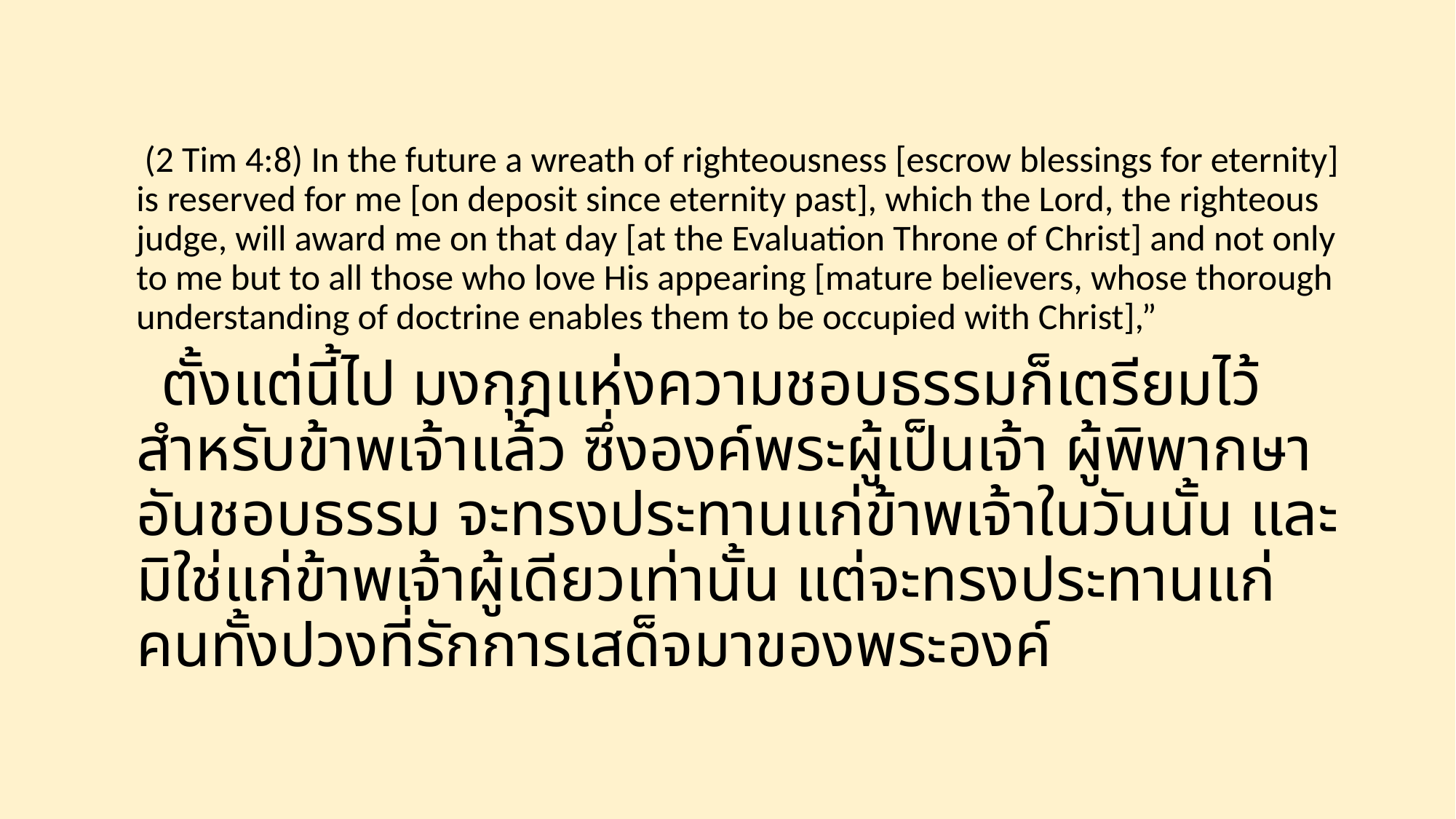

(2 Tim 4:8) In the future a wreath of righteousness [escrow blessings for eternity] is reserved for me [on deposit since eternity past], which the Lord, the righteous judge, will award me on that day [at the Evaluation Throne of Christ] and not only to me but to all those who love His appearing [mature believers, whose thorough understanding of doctrine enables them to be occupied with Christ],”
  ตั้งแต่นี้ไป มงกุฎแห่งความชอบธรรมก็เตรียมไว้สำหรับข้าพเจ้าแล้ว ซึ่งองค์พระผู้เป็นเจ้า ผู้พิพากษาอันชอบธรรม จะทรงประทานแก่ข้าพเจ้าในวันนั้น และมิใช่แก่ข้าพเจ้าผู้เดียวเท่านั้น แต่จะทรงประทานแก่คนทั้งปวงที่รักการเสด็จมาของพระองค์